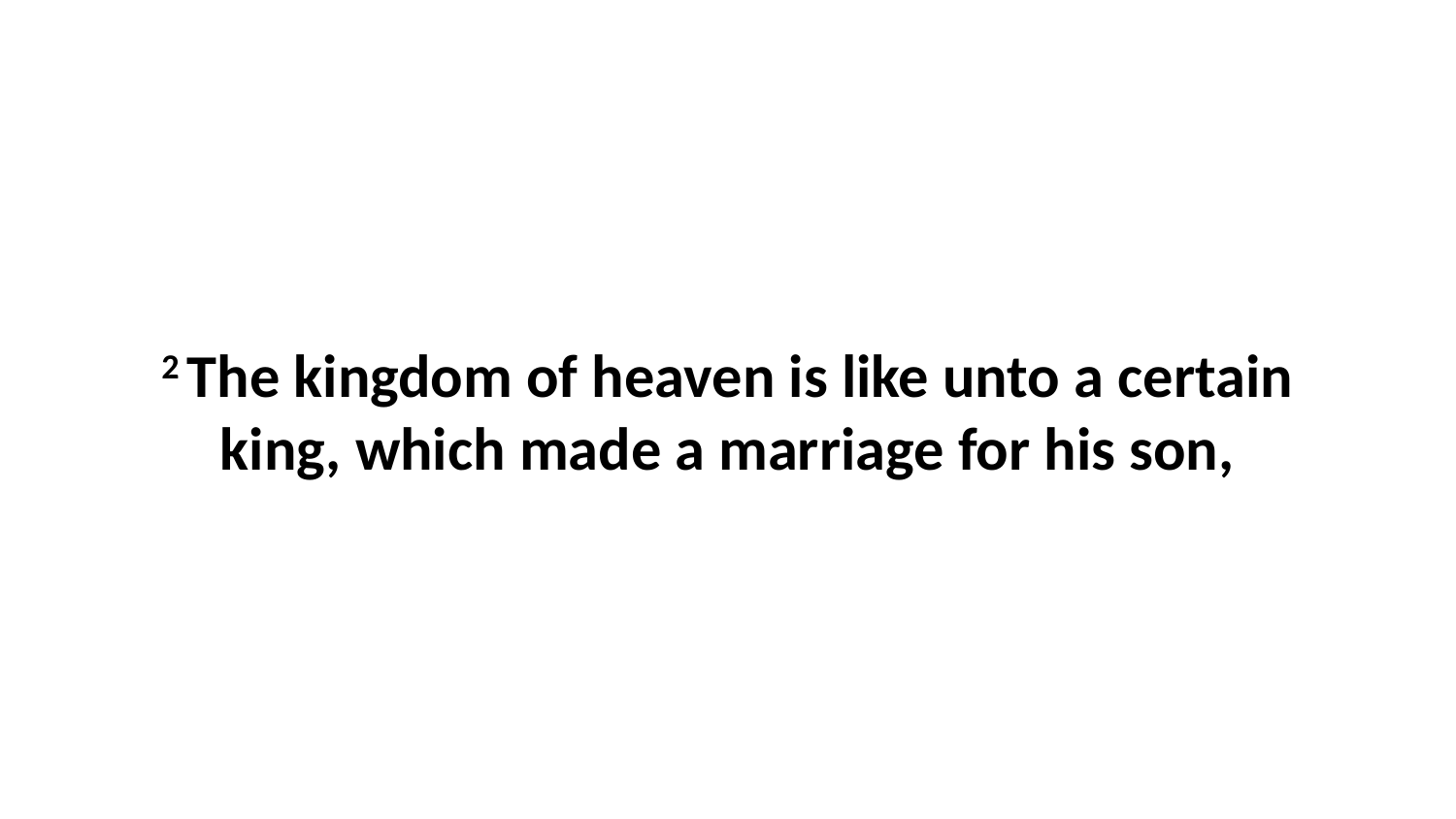

2 The kingdom of heaven is like unto a certain king, which made a marriage for his son,